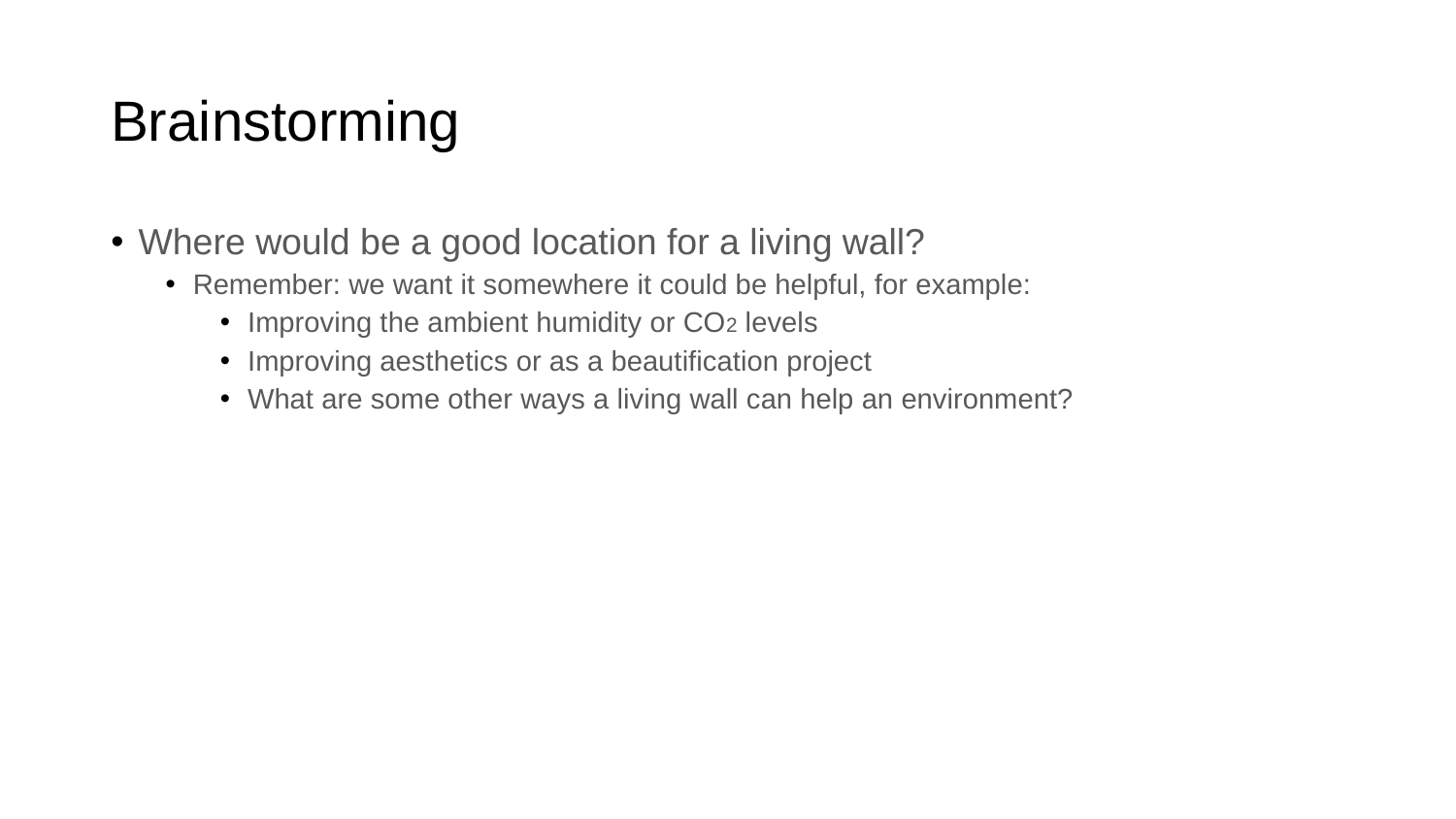

# Brainstorming
Where would be a good location for a living wall?
Remember: we want it somewhere it could be helpful, for example:
Improving the ambient humidity or CO2 levels
Improving aesthetics or as a beautification project
What are some other ways a living wall can help an environment?